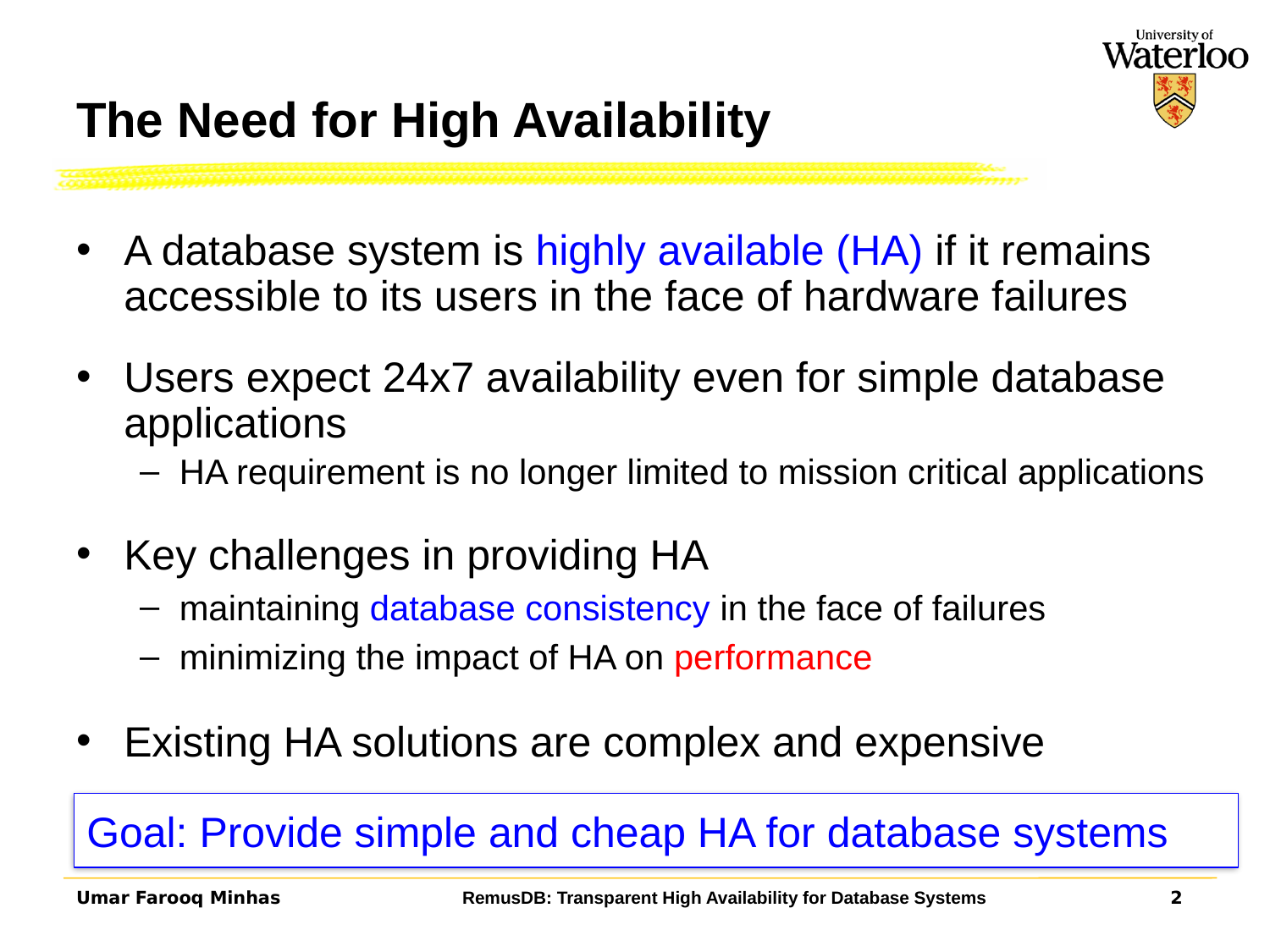

# The Need for High Availability
A database system is highly available (HA) if it remains accessible to its users in the face of hardware failures

Users expect 24x7 availability even for simple database applications
HA requirement is no longer limited to mission critical applications

Key challenges in providing HA
maintaining database consistency in the face of failures
minimizing the impact of HA on performance

Existing HA solutions are complex and expensive
Goal: Provide simple and cheap HA for database systems